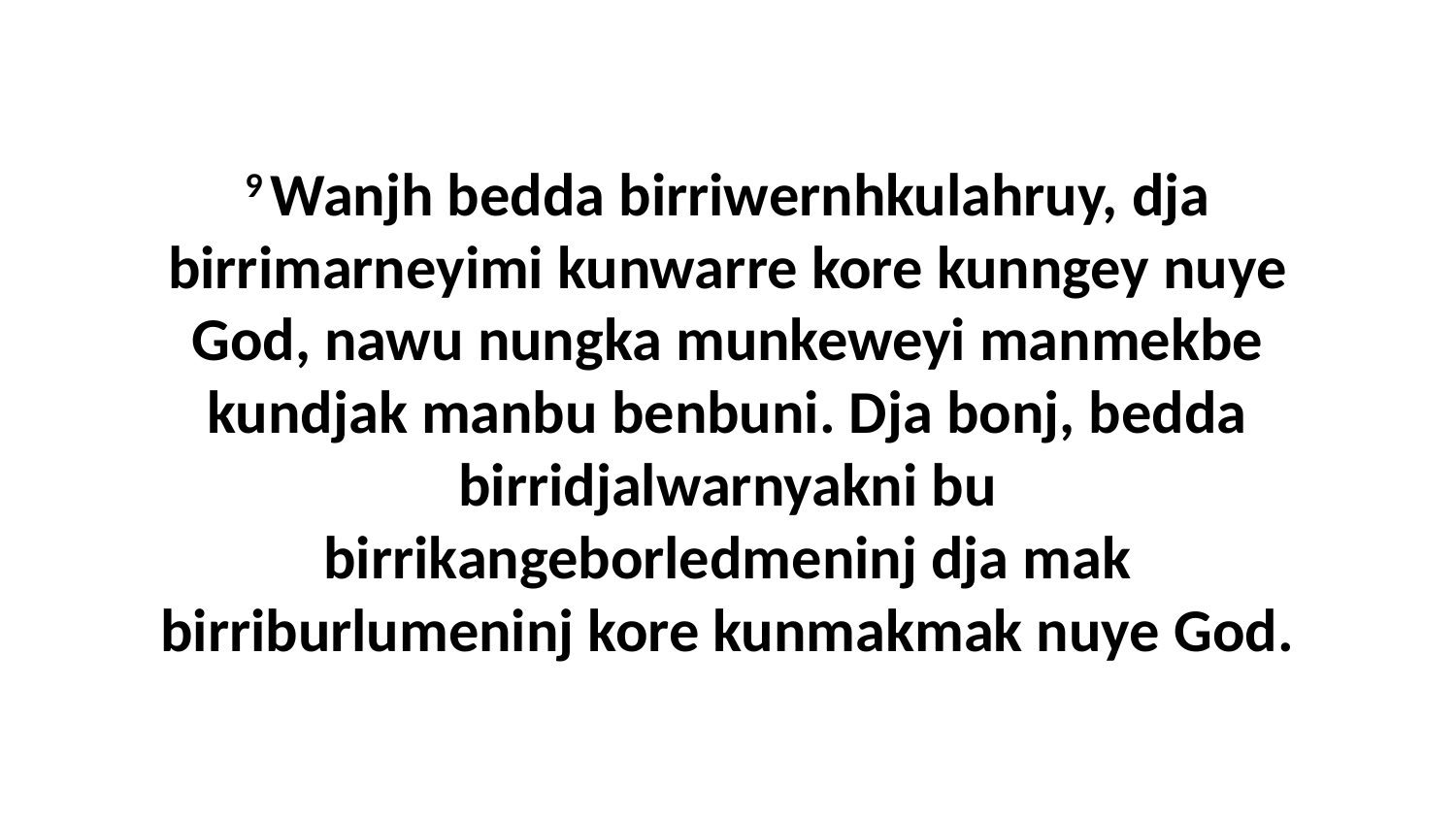

9 Wanjh bedda birriwernhkulahruy, dja birrimarneyimi kunwarre kore kunngey nuye God, nawu nungka munkeweyi manmekbe kundjak manbu benbuni. Dja bonj, bedda birridjalwarnyakni bu birrikangeborledmeninj dja mak birriburlumeninj kore kunmakmak nuye God.